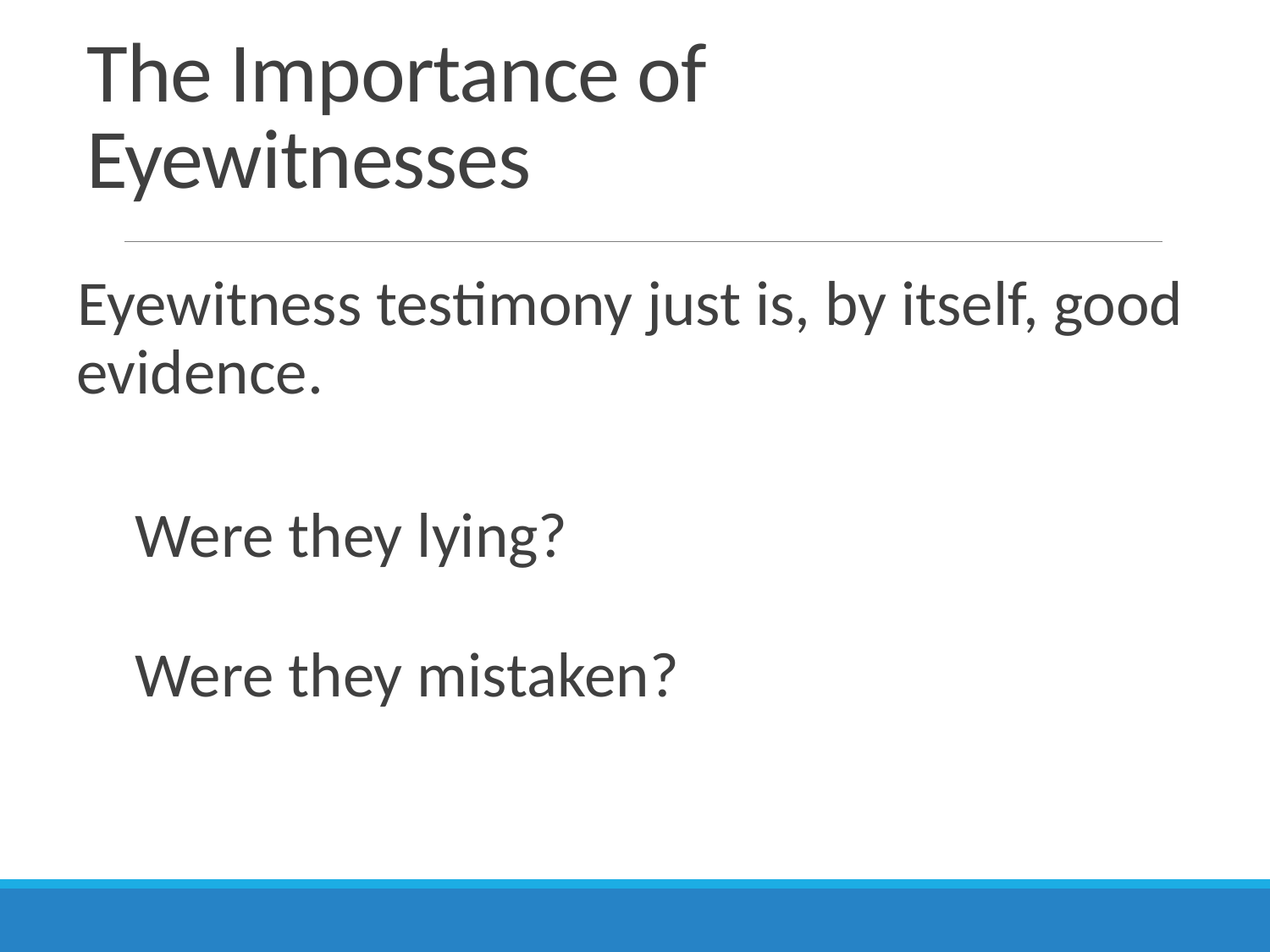

# The Importance of Eyewitnesses
Eyewitness testimony just is, by itself, good evidence.

    Were they lying?

    Were they mistaken?